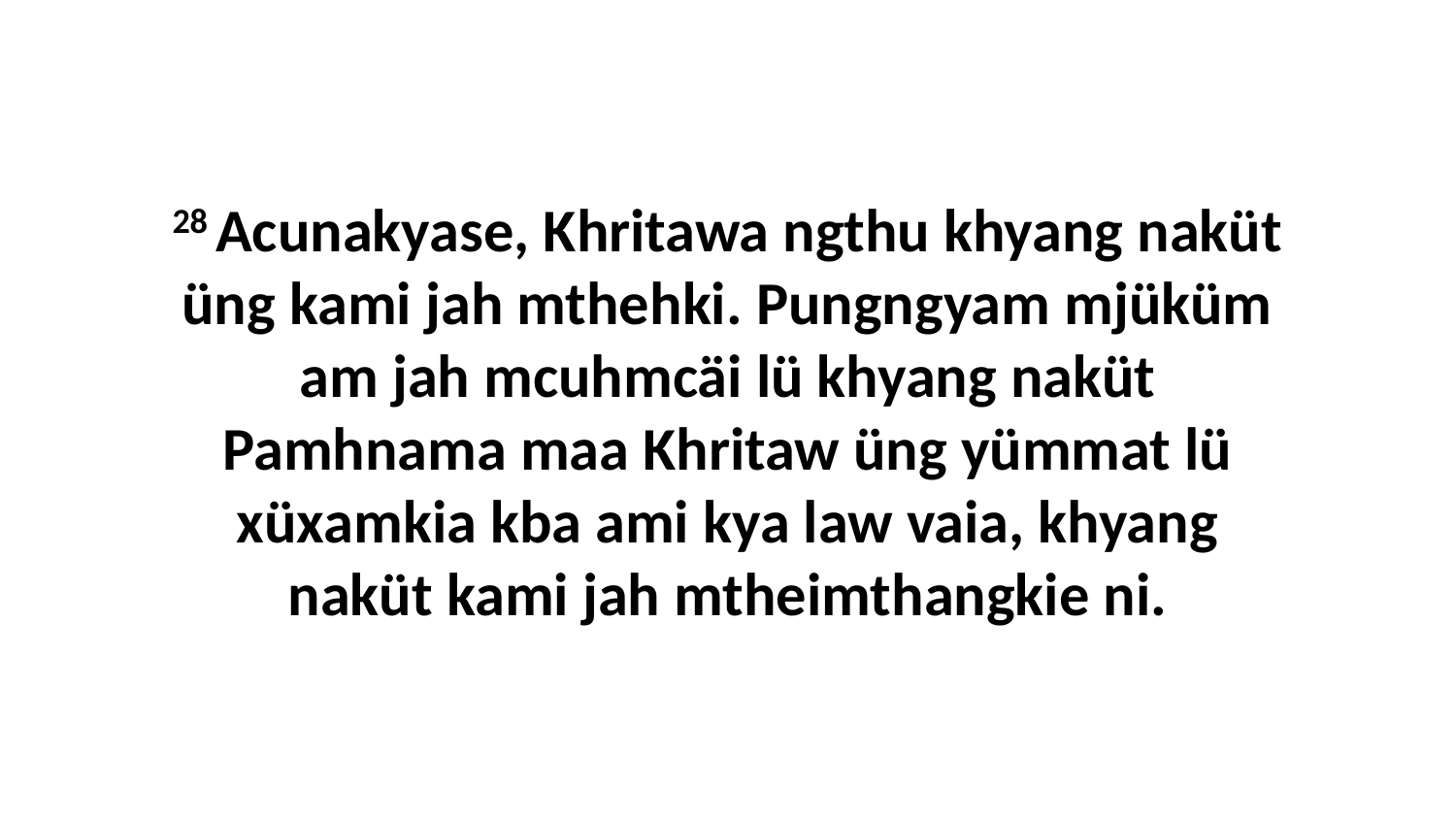

28 Acunakyase, Khritawa ngthu khyang naküt üng kami jah mthehki. Pungngyam mjüküm am jah mcuhmcäi lü khyang naküt Pamhnama maa Khritaw üng yümmat lü xüxamkia kba ami kya law vaia, khyang naküt kami jah mtheimthangkie ni.